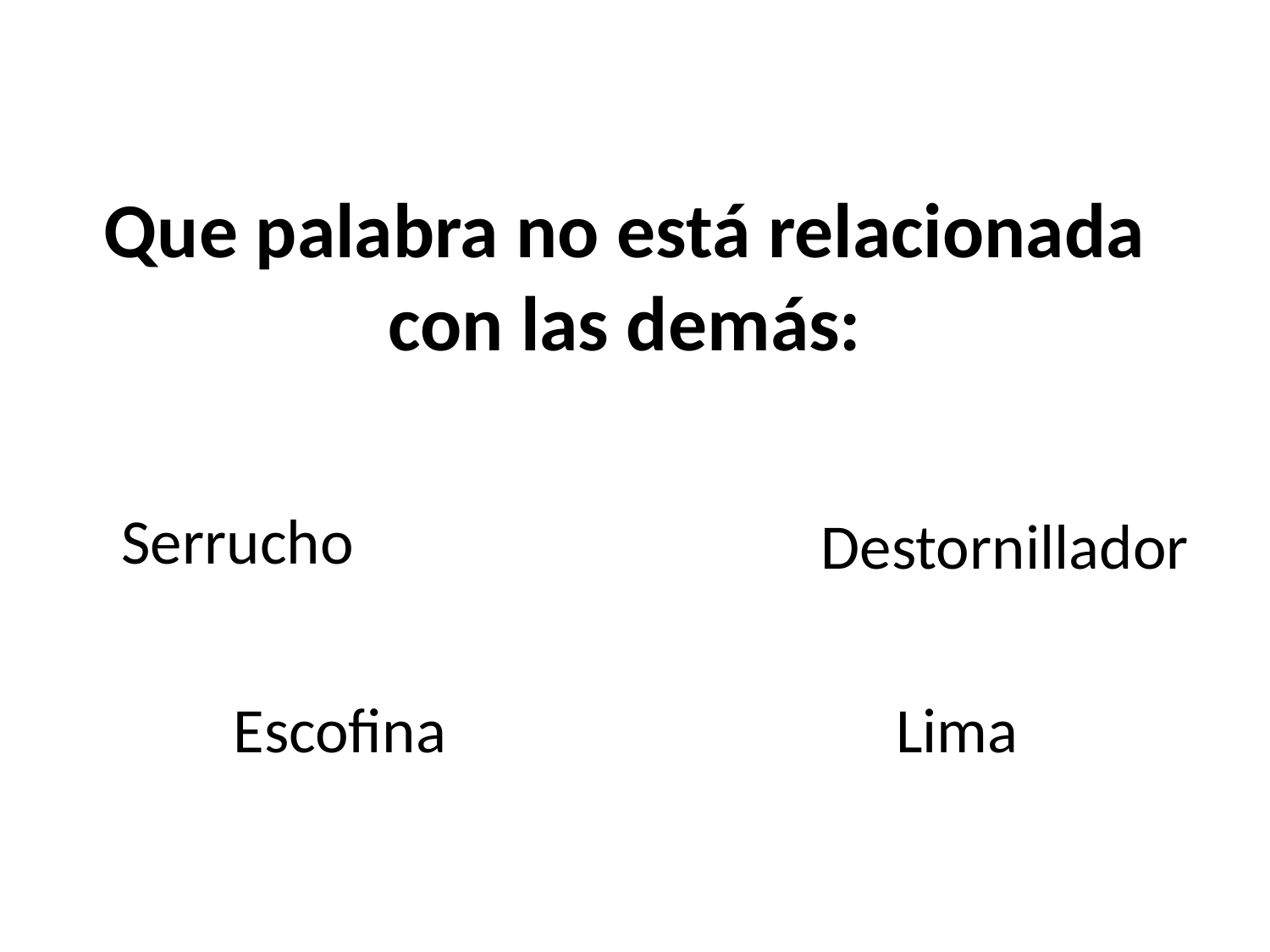

# Que palabra no está relacionada con las demás:
Serrucho
Destornillador
Escofina
Lima